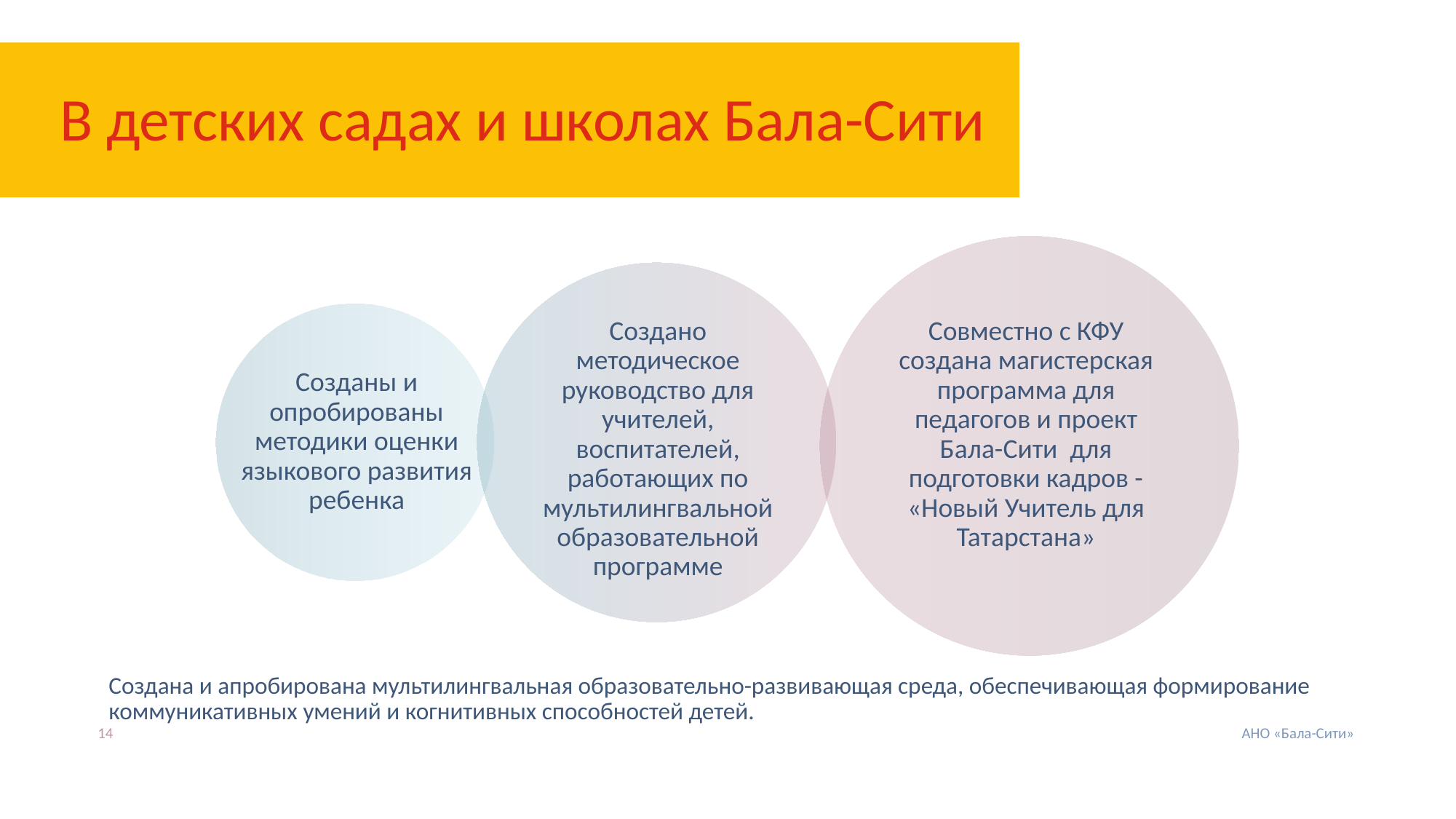

В детских садах и школах Бала-Сити
Создано методическое руководство для учителей, воспитателей, работающих по мультилингвальной образовательной программе
Совместно с КФУ создана магистерская программа для педагогов и проект Бала-Сити  для подготовки кадров - «Новый Учитель для Татарстана»
Созданы и опробированы методики оценки языкового развития ребенка
Создана и апробирована мультилингвальная образовательно-развивающая среда, обеспечивающая формирование коммуникативных умений и когнитивных способностей детей.
14
АНО «Бала-Сити»